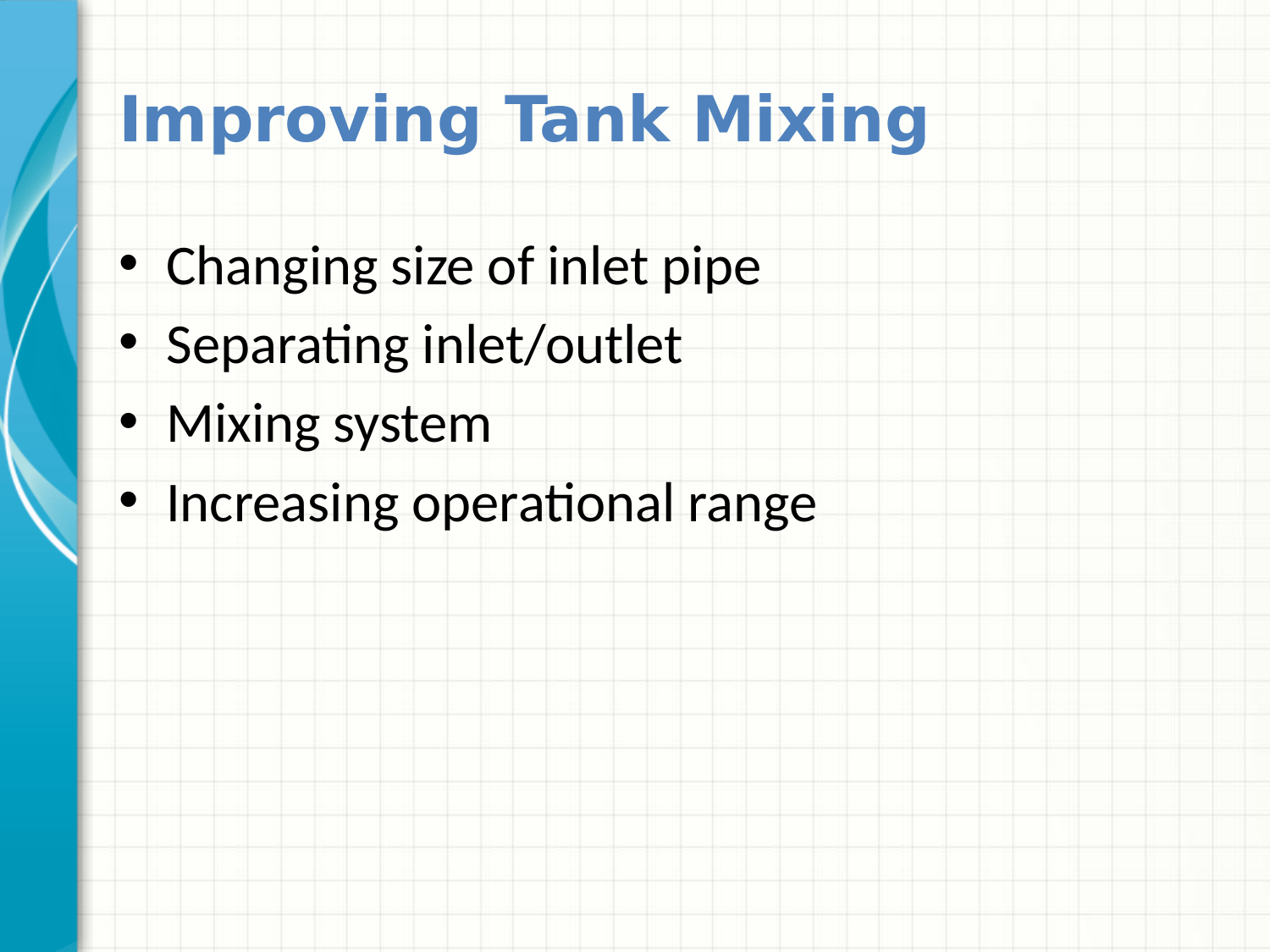

# Improving Tank Mixing
Changing size of inlet pipe
Separating inlet/outlet
Mixing system
Increasing operational range